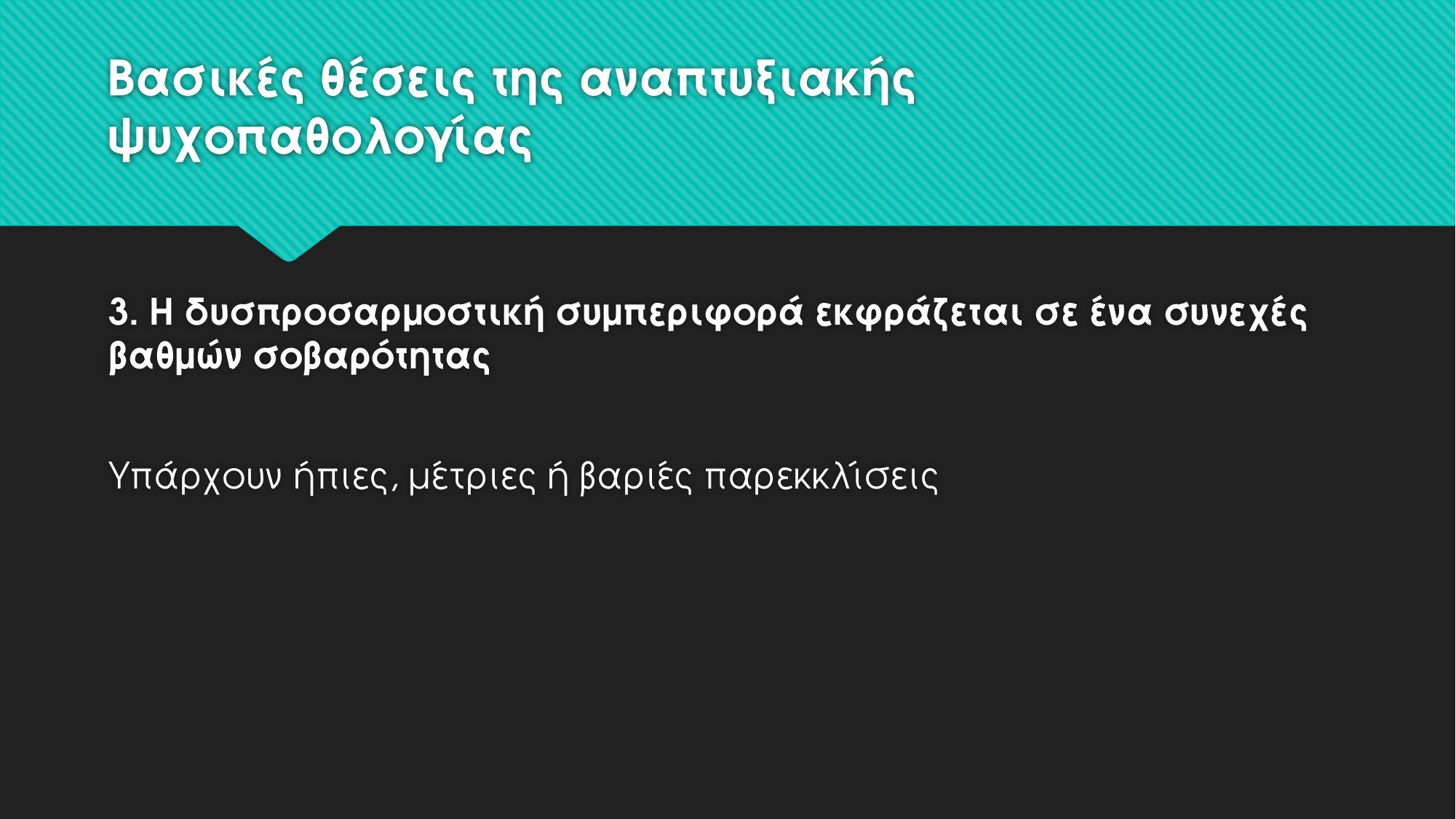

# Βασικές θέσεις της αναπτυξιακής ψυχοπαθολογίας
3. Η δυσπροσαρμοστική συμπεριφορά εκφράζεται σε ένα συνεχές βαθμών σοβαρότητας

Υπάρχουν ήπιες, μέτριες ή βαριές παρεκκλίσεις